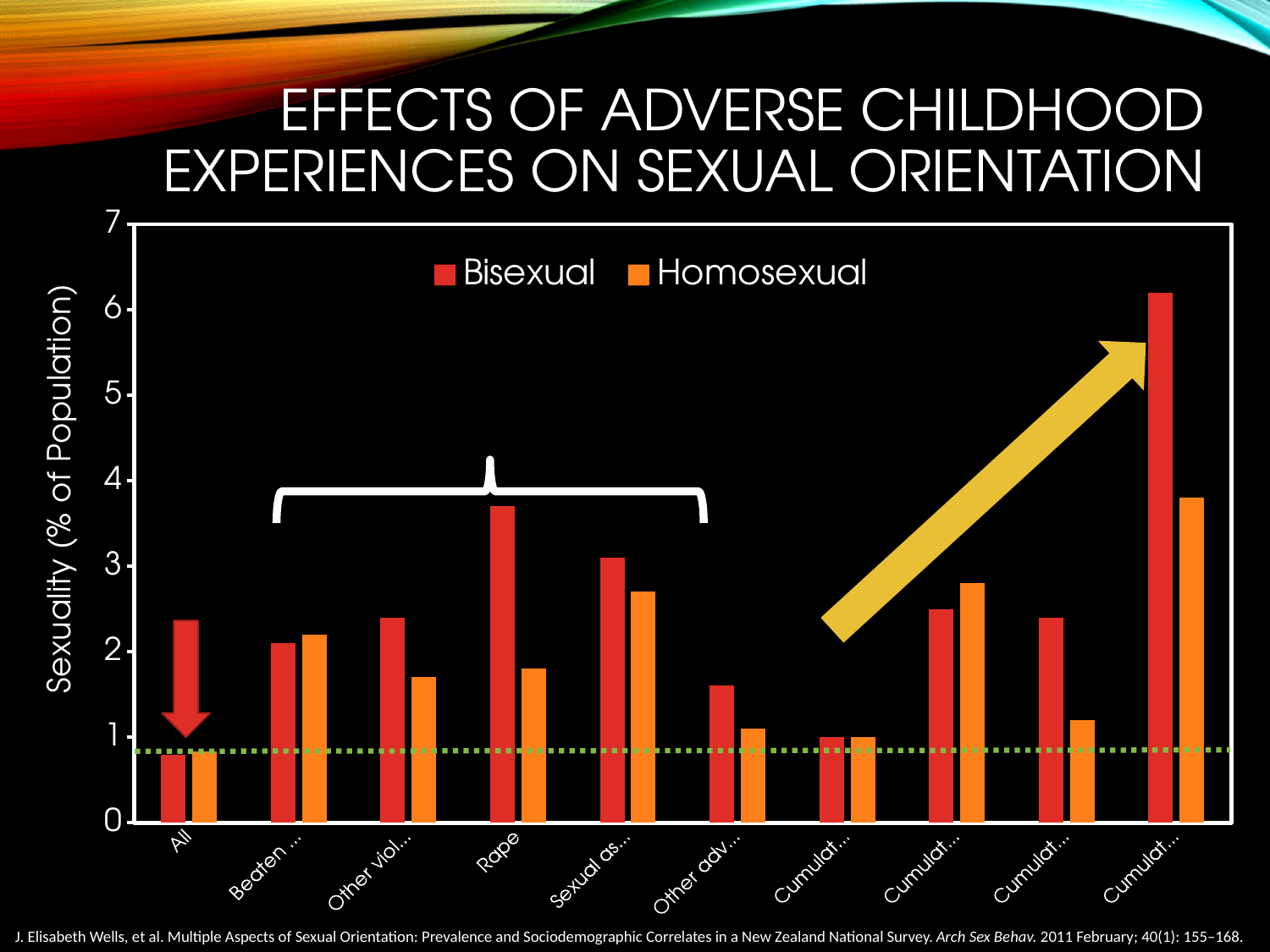

# Effects of Adverse Childhood Experiences on Sexual Orientation

### Chart

| Category | Bisexual | Homosexual |
|---|---|---|
| All | 0.7950877745414469 | 0.8344485554593403 |
| Beaten at home | 2.1 | 2.2 |
| Other violence in home | 2.4 | 1.7 |
| Rape | 3.7 | 1.8 |
| Sexual assault | 3.1 | 2.7 |
| Other adverse event | 1.6 | 1.1 |
| Cumulative 0 | 1.0 | 1.0 |
| Cumulative 1 | 2.5 | 2.8 |
| Cumulative 2 | 2.4 | 1.2 |
| Cumulative 3+ | 6.2 | 3.8 |

J. Elisabeth Wells, et al. Multiple Aspects of Sexual Orientation: Prevalence and Sociodemographic Correlates in a New Zealand National Survey. Arch Sex Behav. 2011 February; 40(1): 155–168.